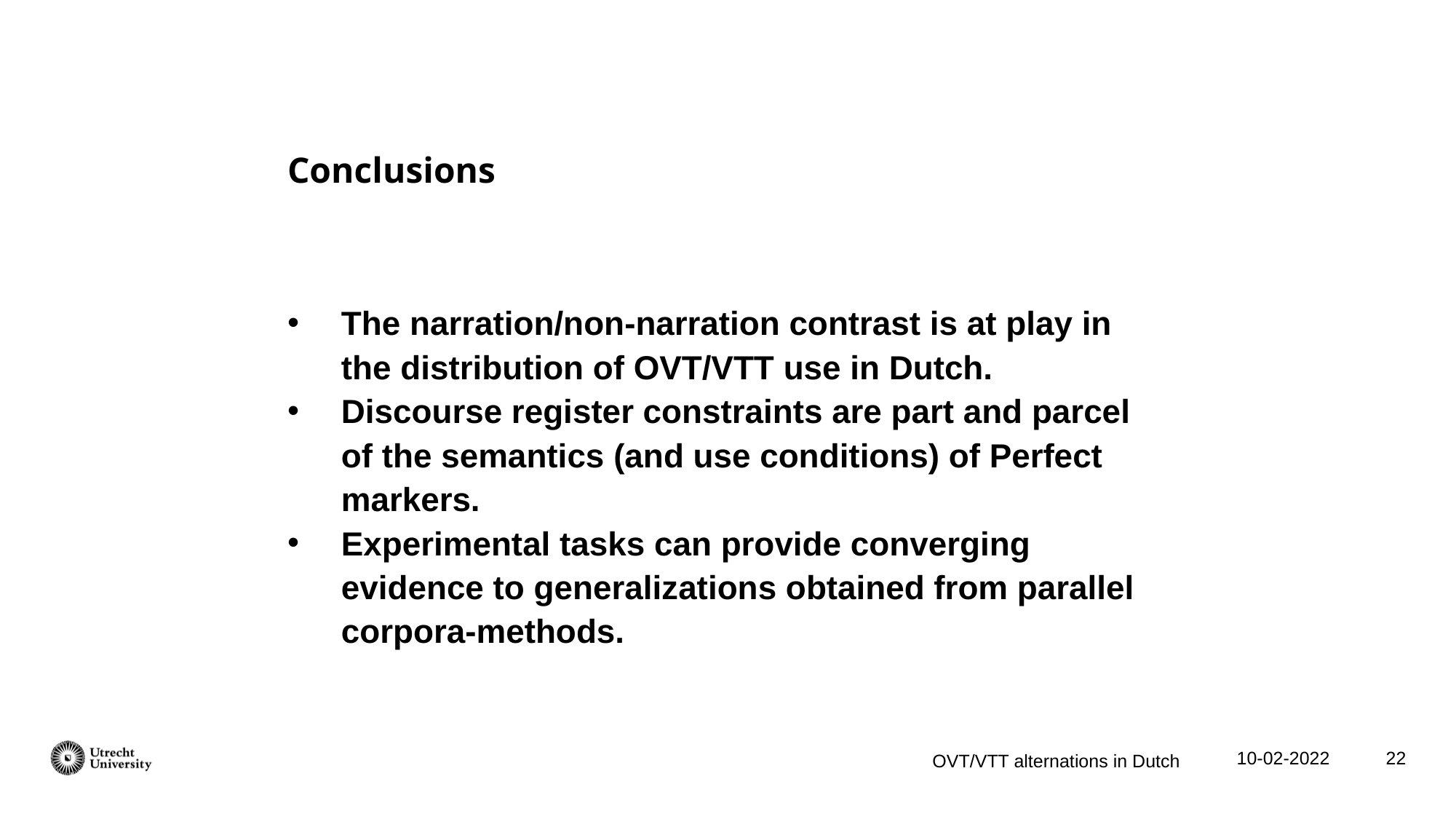

# Conclusions
The narration/non-narration contrast is at play in the distribution of OVT/VTT use in Dutch.
Discourse register constraints are part and parcel of the semantics (and use conditions) of Perfect markers.
Experimental tasks can provide converging evidence to generalizations obtained from parallel corpora-methods.
22
OVT/VTT alternations in Dutch
10-02-2022